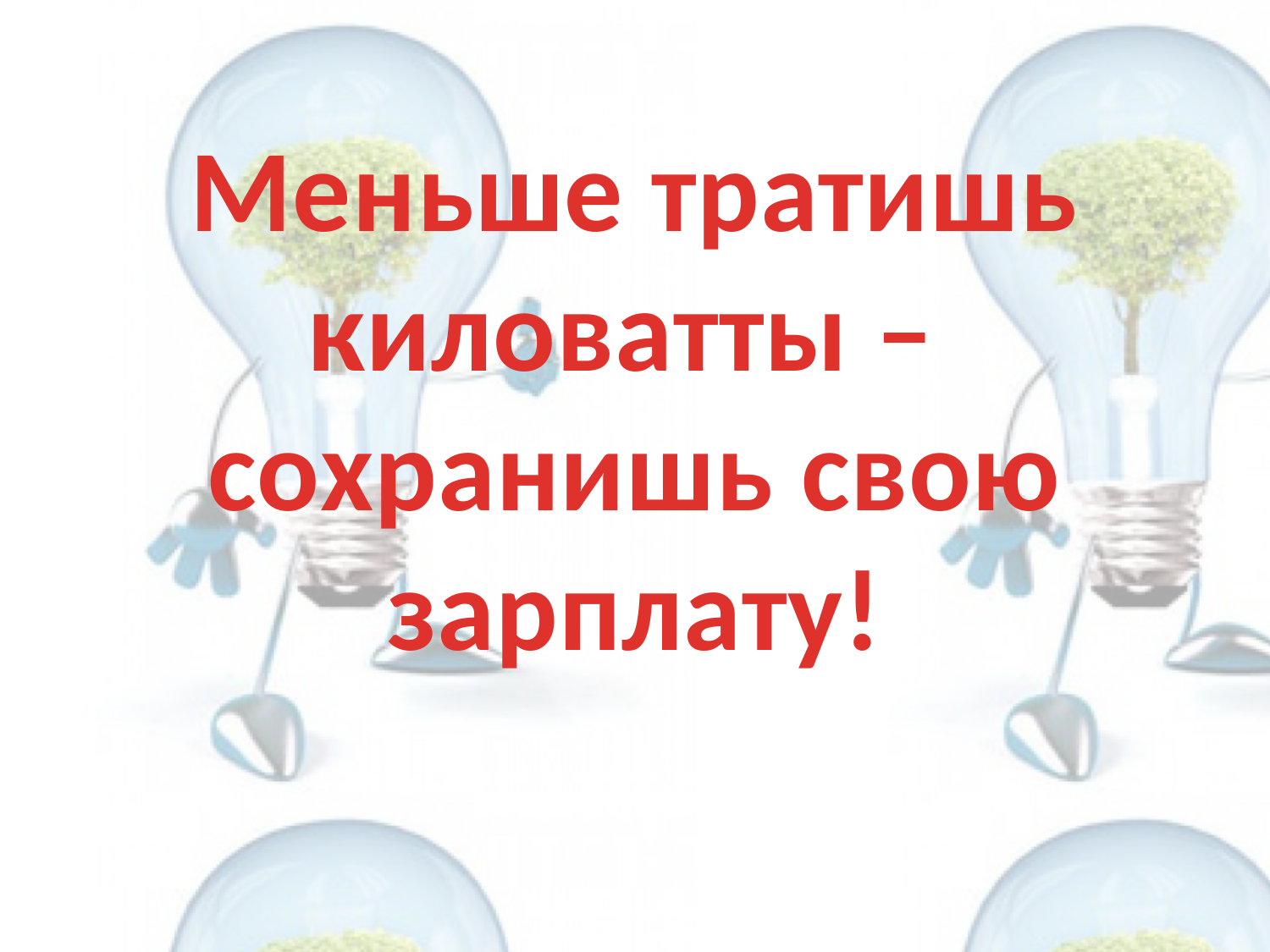

Меньше тратишь киловатты –
сохранишь свою зарплату!